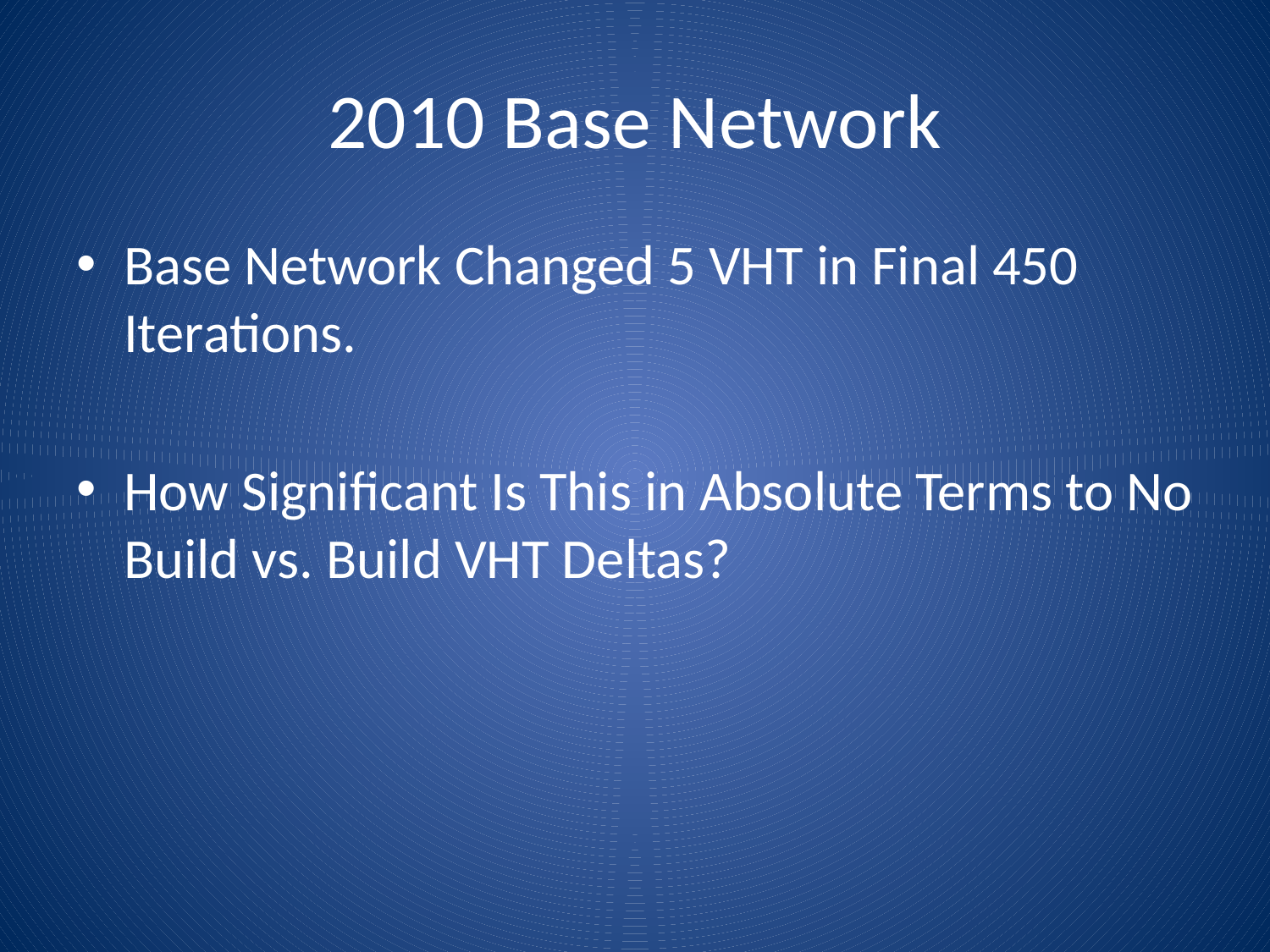

# 2010 Base Network
Base Network Changed 5 VHT in Final 450 Iterations.

How Significant Is This in Absolute Terms to No Build vs. Build VHT Deltas?